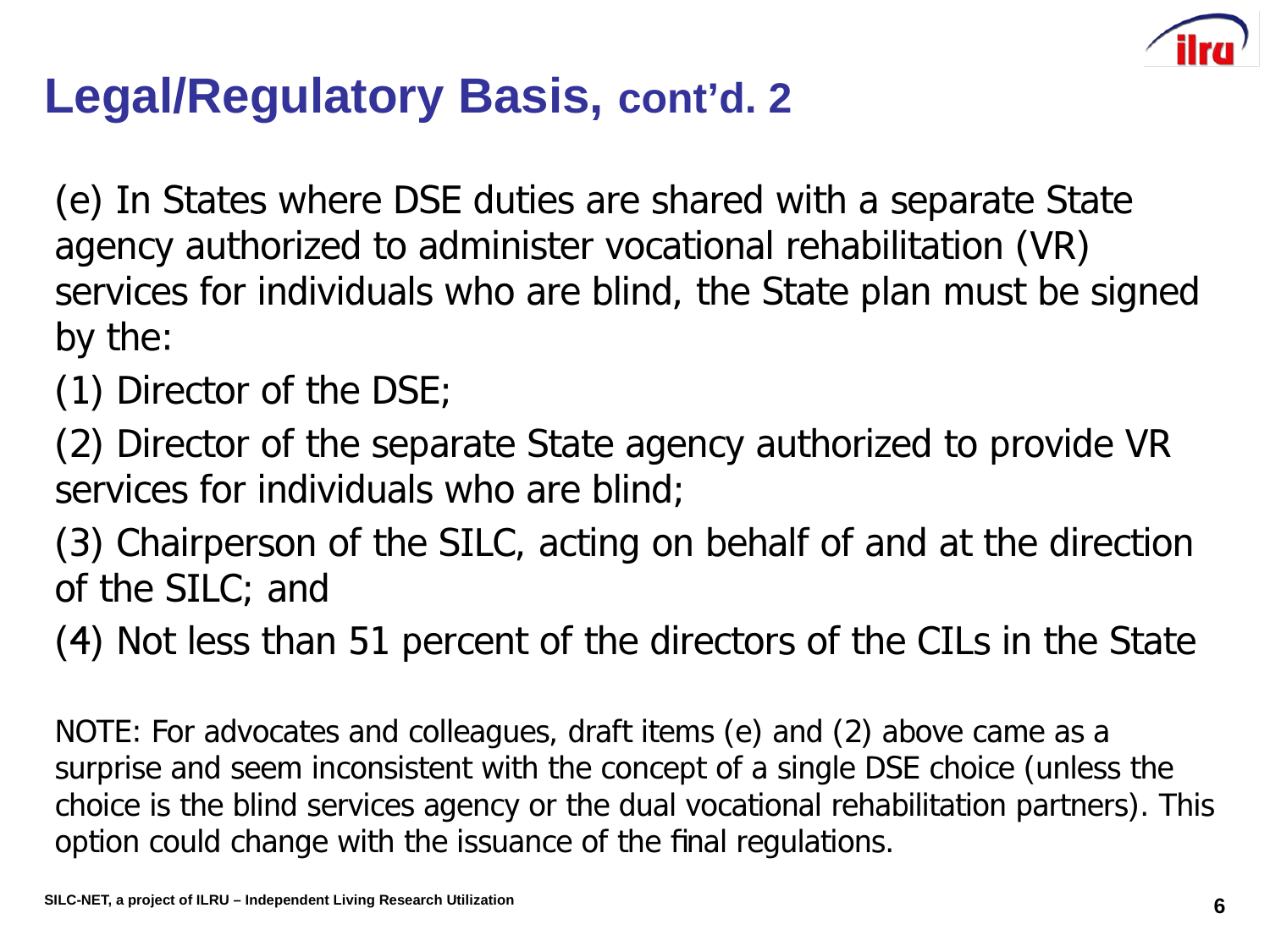

# Legal/Regulatory Basis, cont’d. 2
(e) In States where DSE duties are shared with a separate State agency authorized to administer vocational rehabilitation (VR) services for individuals who are blind, the State plan must be signed by the:
(1) Director of the DSE;
(2) Director of the separate State agency authorized to provide VR services for individuals who are blind;
(3) Chairperson of the SILC, acting on behalf of and at the direction of the SILC; and
(4) Not less than 51 percent of the directors of the CILs in the State

NOTE: For advocates and colleagues, draft items (e) and (2) above came as a surprise and seem inconsistent with the concept of a single DSE choice (unless the choice is the blind services agency or the dual vocational rehabilitation partners). This option could change with the issuance of the final regulations.
6